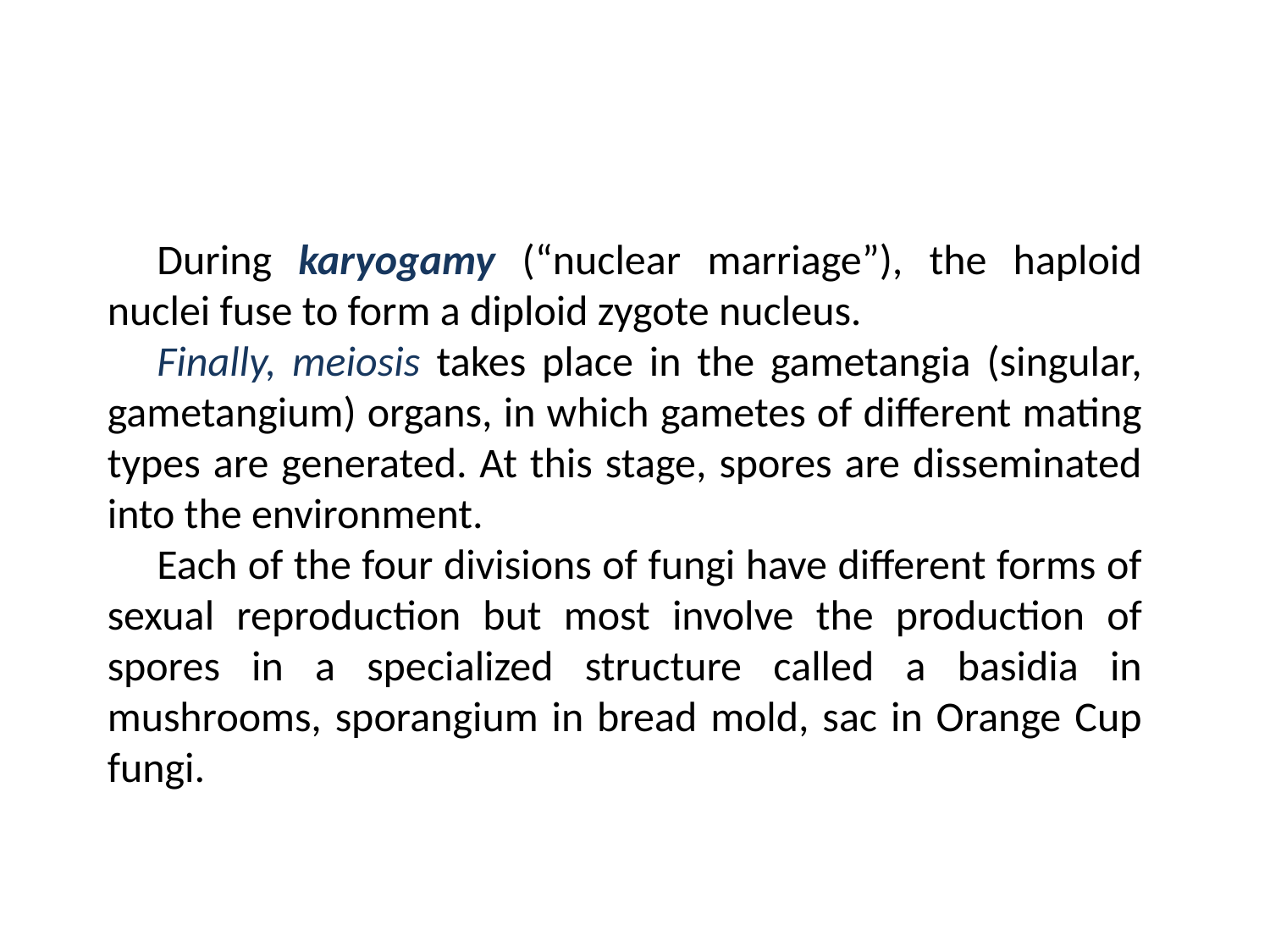

During karyogamy (“nuclear marriage”), the haploid nuclei fuse to form a diploid zygote nucleus.
Finally, meiosis takes place in the gametangia (singular, gametangium) organs, in which gametes of different mating types are generated. At this stage, spores are disseminated into the environment.
Each of the four divisions of fungi have different forms of sexual reproduction but most involve the production of spores in a specialized structure called a basidia in mushrooms, sporangium in bread mold, sac in Orange Cup fungi.